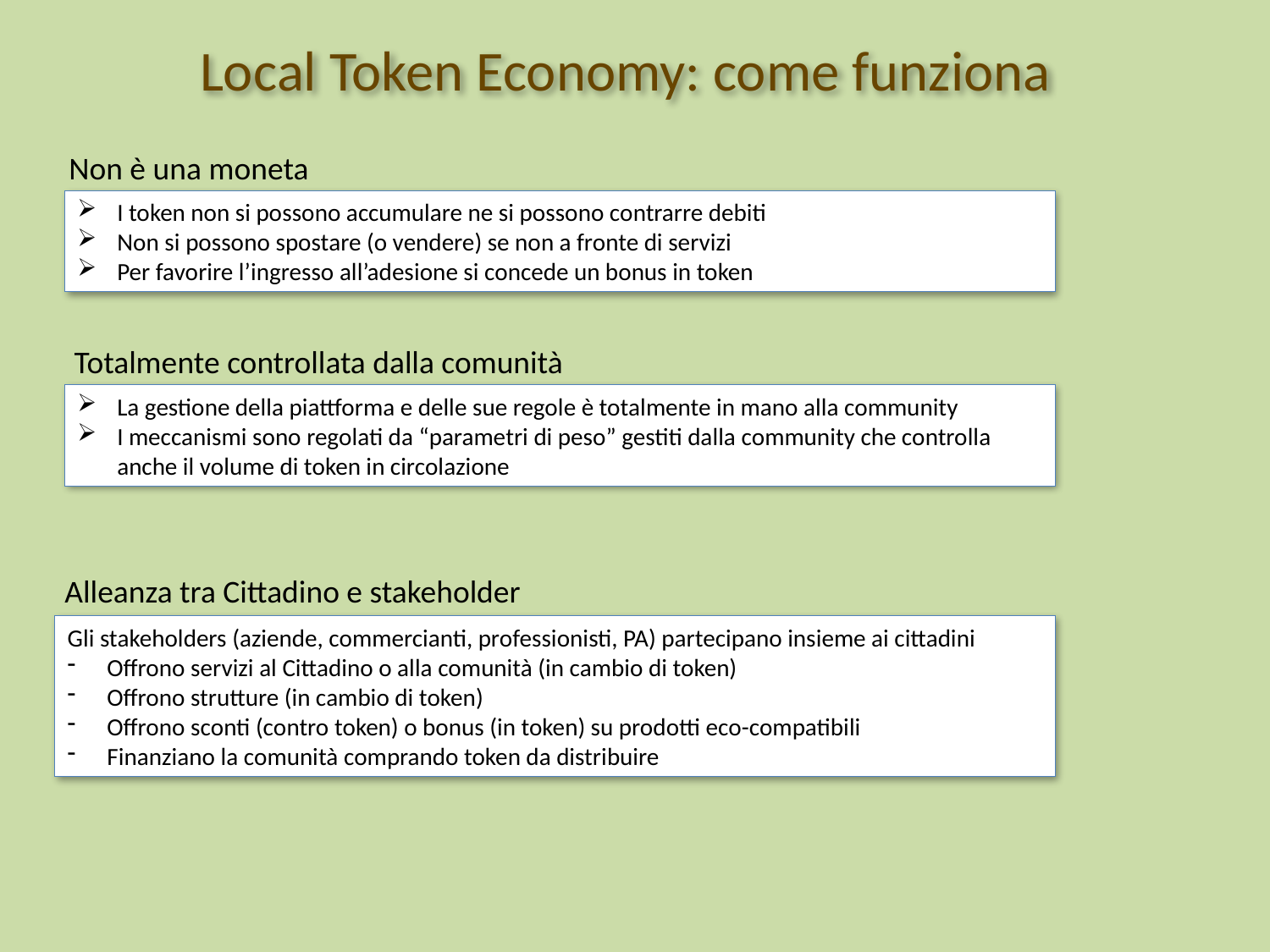

Local Token Economy: come funziona
Non è una moneta
I token non si possono accumulare ne si possono contrarre debiti
Non si possono spostare (o vendere) se non a fronte di servizi
Per favorire l’ingresso all’adesione si concede un bonus in token
Totalmente controllata dalla comunità
La gestione della piattforma e delle sue regole è totalmente in mano alla community
I meccanismi sono regolati da “parametri di peso” gestiti dalla community che controlla anche il volume di token in circolazione
Alleanza tra Cittadino e stakeholder
Gli stakeholders (aziende, commercianti, professionisti, PA) partecipano insieme ai cittadini
Offrono servizi al Cittadino o alla comunità (in cambio di token)
Offrono strutture (in cambio di token)
Offrono sconti (contro token) o bonus (in token) su prodotti eco-compatibili
Finanziano la comunità comprando token da distribuire